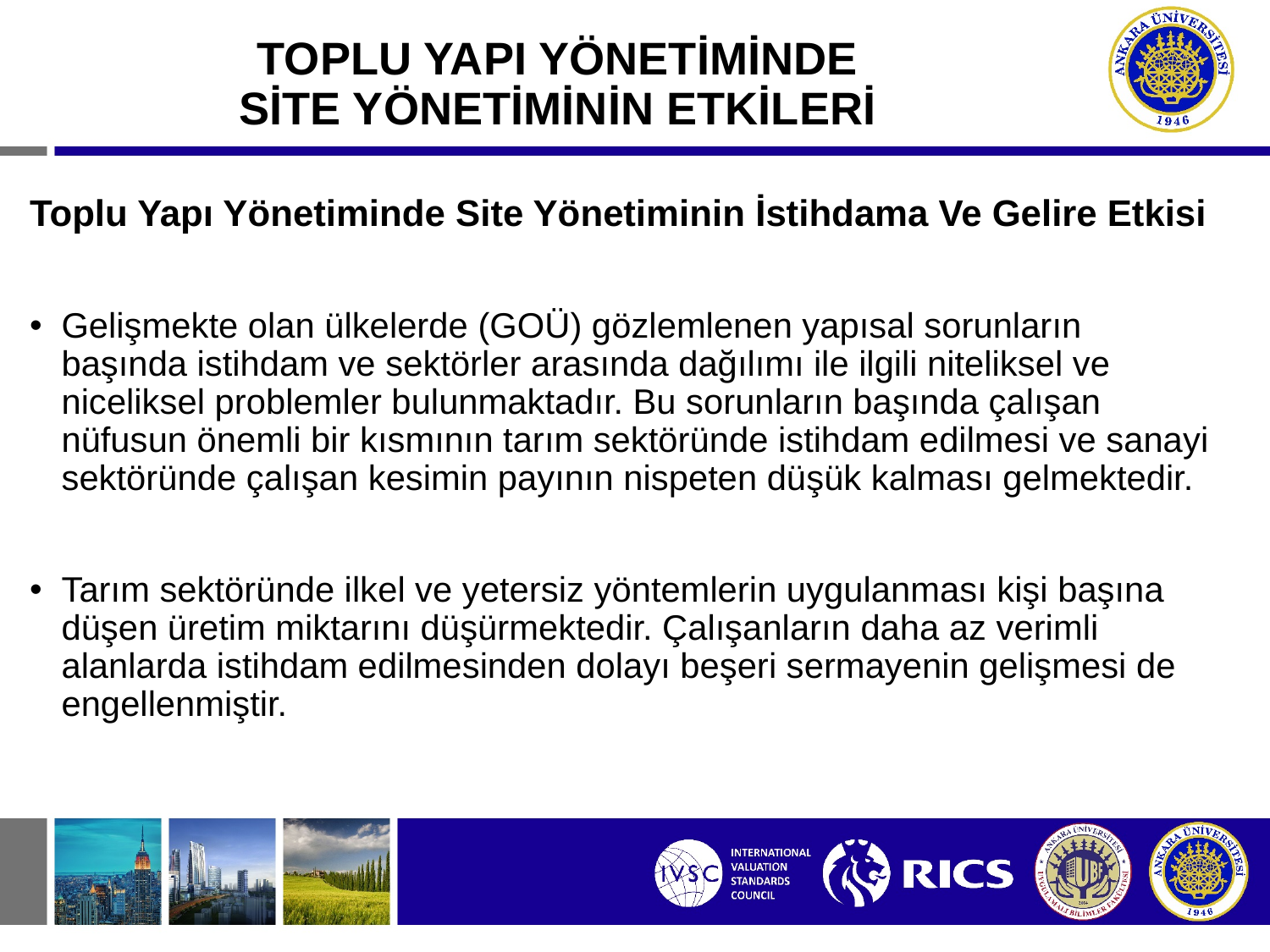

# TOPLU YAPI YÖNETİMİNDE SİTE YÖNETİMİNİN ETKİLERİ
Toplu Yapı Yönetiminde Site Yönetiminin İstihdama Ve Gelire Etkisi

Gelişmekte olan ülkelerde (GOÜ) gözlemlenen yapısal sorunların başında istihdam ve sektörler arasında dağılımı ile ilgili niteliksel ve niceliksel problemler bulunmaktadır. Bu sorunların başında çalışan nüfusun önemli bir kısmının tarım sektöründe istihdam edilmesi ve sanayi sektöründe çalışan kesimin payının nispeten düşük kalması gelmektedir.

Tarım sektöründe ilkel ve yetersiz yöntemlerin uygulanması kişi başına düşen üretim miktarını düşürmektedir. Çalışanların daha az verimli alanlarda istihdam edilmesinden dolayı beşeri sermayenin gelişmesi de engellenmiştir.